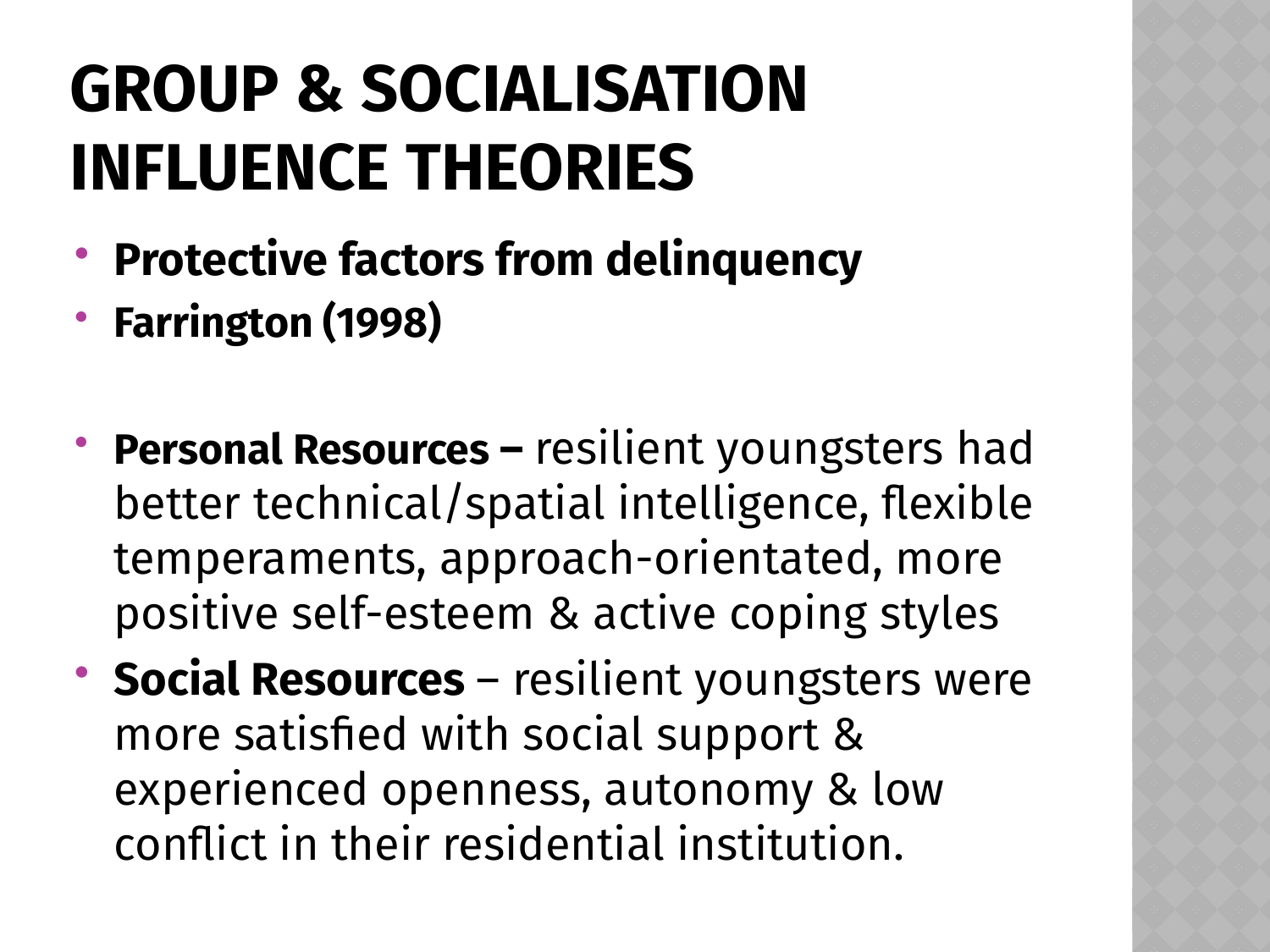

# Group & Socialisation Influence Theories
Protective factors from delinquency
Farrington (1998)

Personal Resources – resilient youngsters had better technical/spatial intelligence, flexible temperaments, approach-orientated, more positive self-esteem & active coping styles
Social Resources – resilient youngsters were more satisfied with social support & experienced openness, autonomy & low conflict in their residential institution.